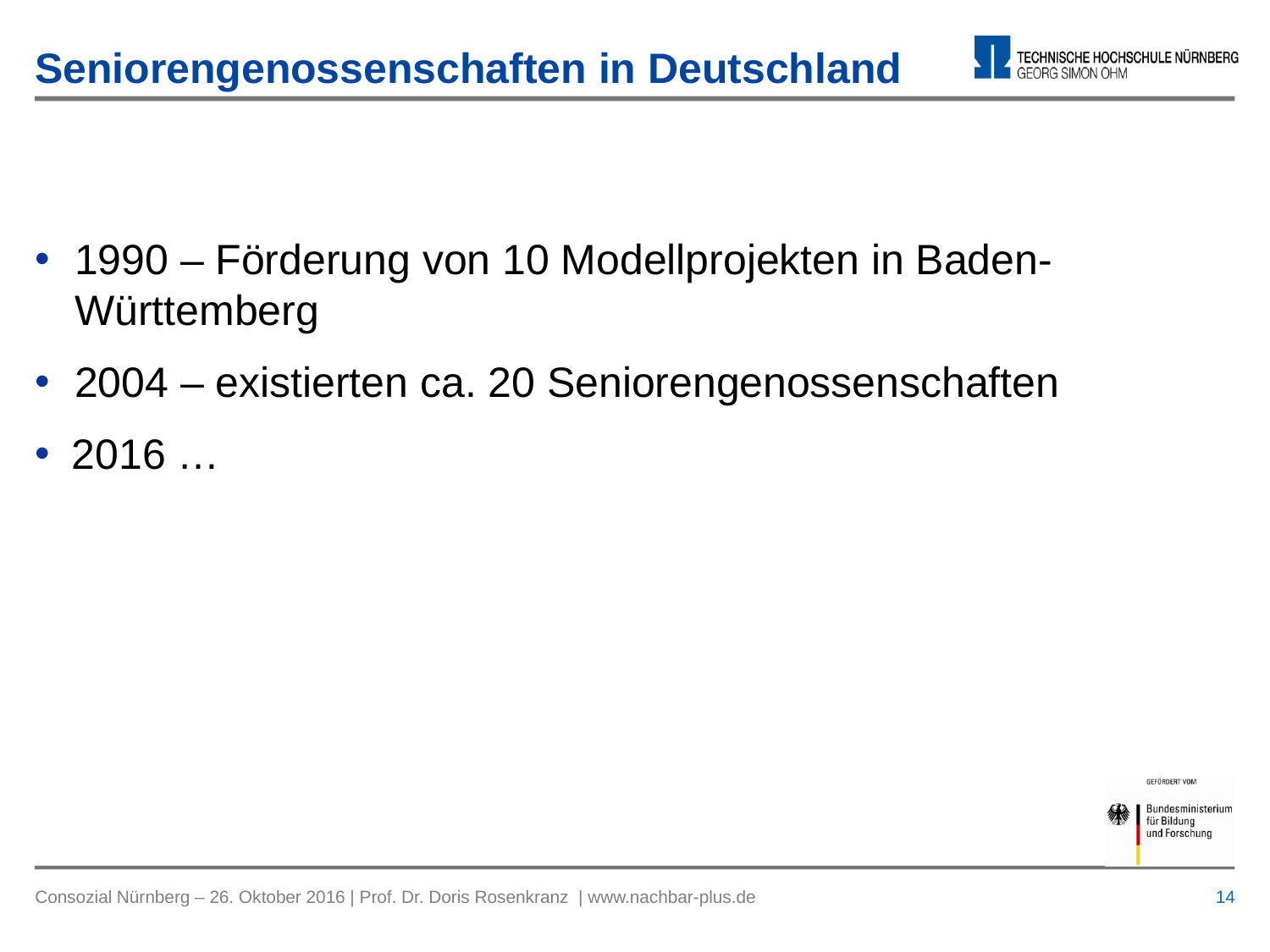

# Seniorengenossenschaften in Deutschland
1990 – Förderung von 10 Modellprojekten in Baden-Württemberg
2004 – existierten ca. 20 Seniorengenossenschaften
2016 …
  14
Consozial Nürnberg – 26. Oktober 2016 | Prof. Dr. Doris Rosenkranz  | www.nachbar-plus.de